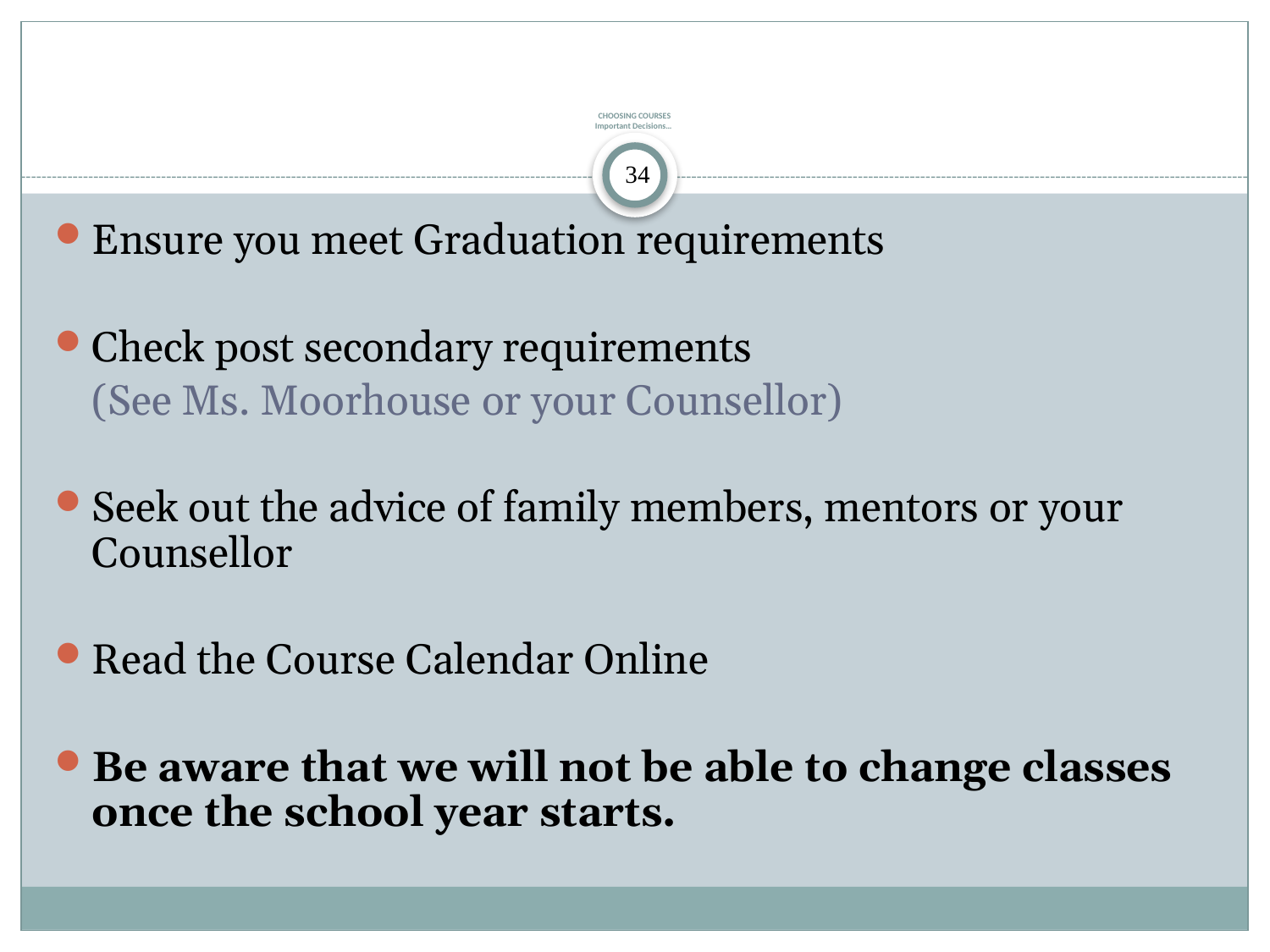

# CHOOSING COURSES Important Decisions…
34
Ensure you meet Graduation requirements

Check post secondary requirements
(See Ms. Moorhouse or your Counsellor)

Seek out the advice of family members, mentors or your Counsellor

Read the Course Calendar Online

Be aware that we will not be able to change classes once the school year starts.